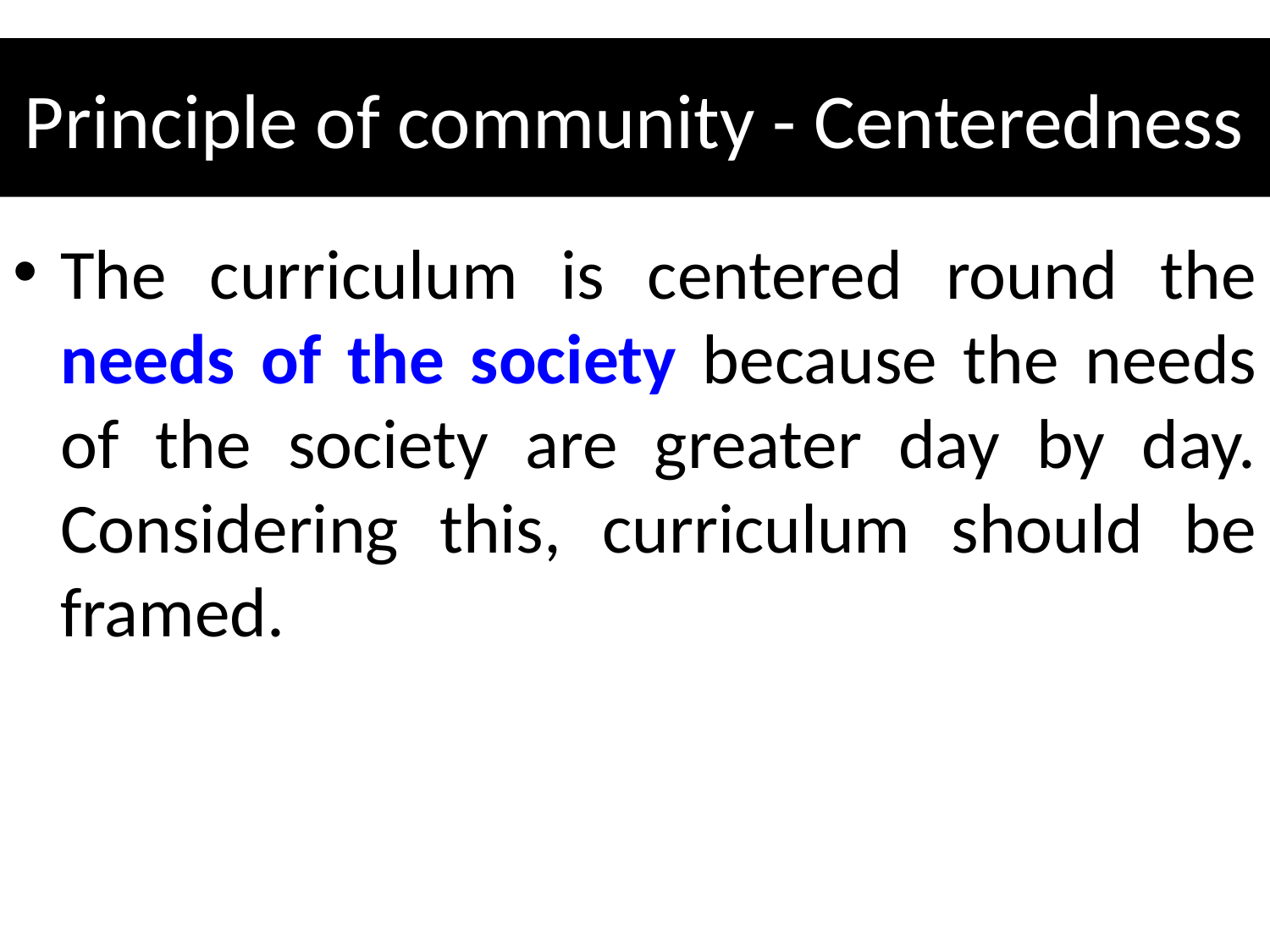

# Principle of community - Centeredness
The curriculum is centered round the needs of the society because the needs of the society are greater day by day. Considering this, curriculum should be framed.